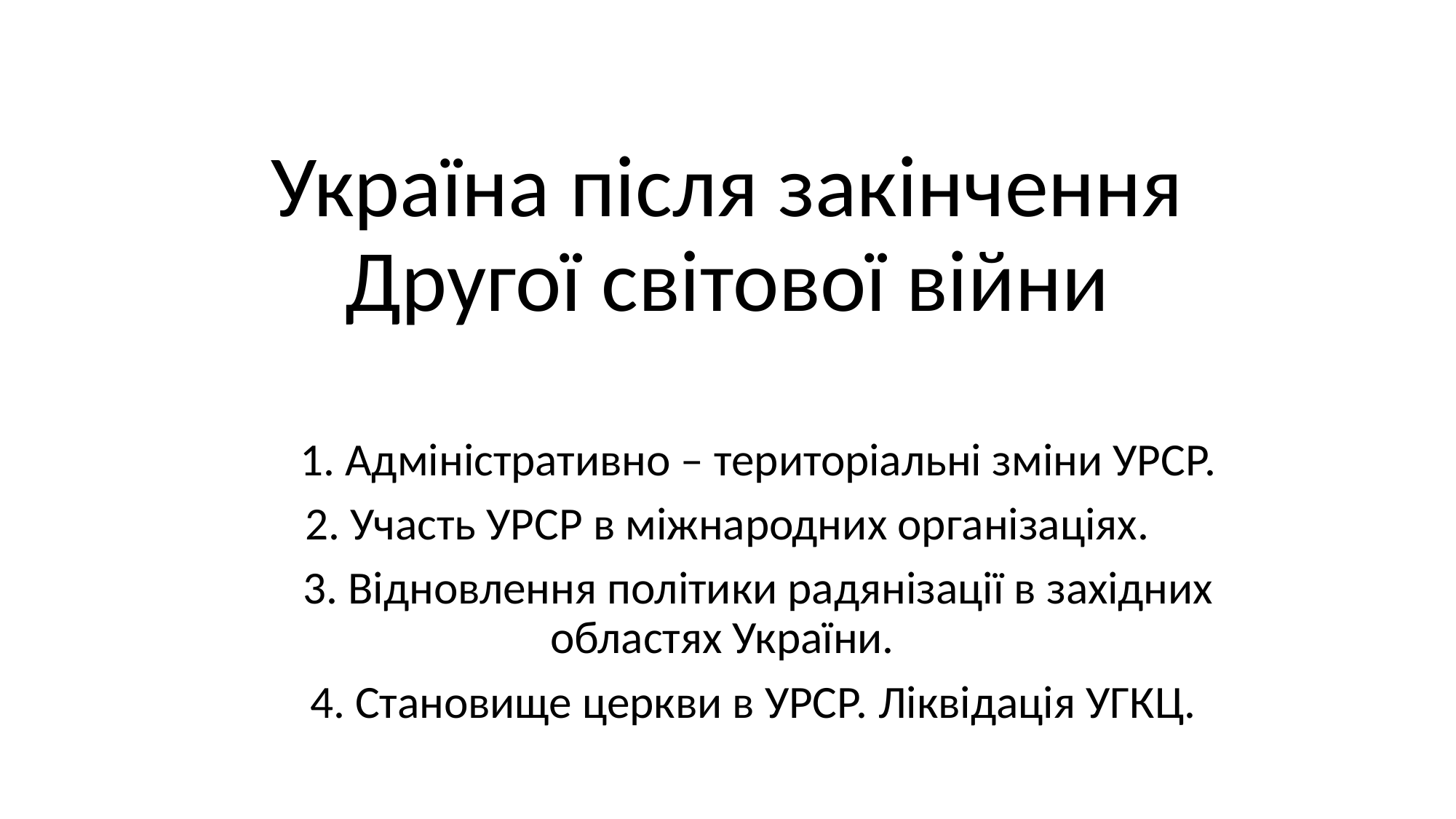

# Україна після закінчення Другої світової війни
       1. Адміністративно – територіальні зміни УРСР.
2. Участь УРСР в міжнародних організаціях.
      3. Відновлення політики радянізації в західних областях України.
     4. Становище церкви в УРСР. Ліквідація УГКЦ.